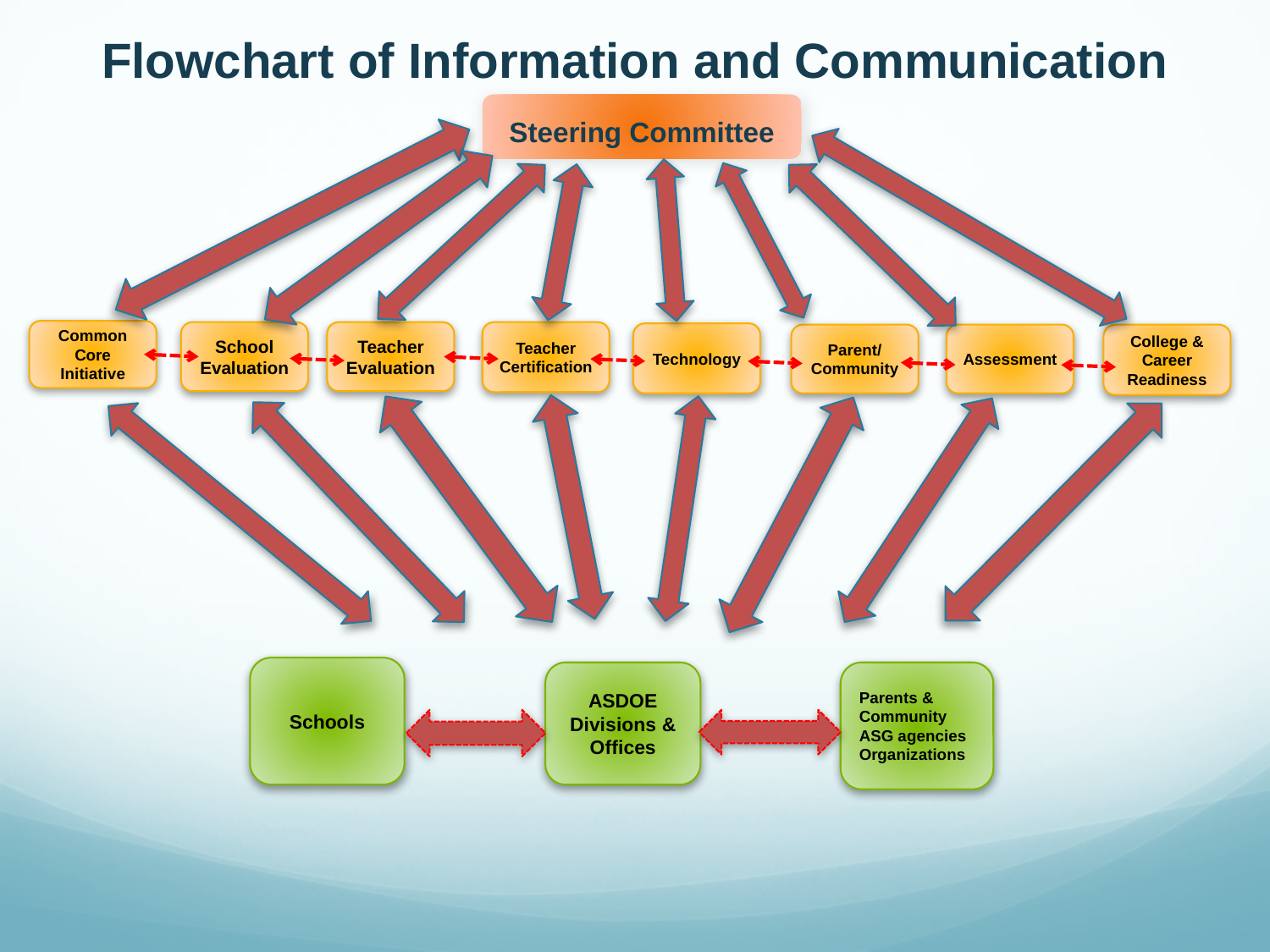

# Flowchart of Information and Communication

Steering Committee

Common Core Initiative
School Evaluation
Teacher Evaluation
Teacher Certification
Technology
Parent/Community
Assessment
College & Career Readiness

Schools
ASDOE Divisions & Offices
Parents & Community
ASG agencies
Organizations